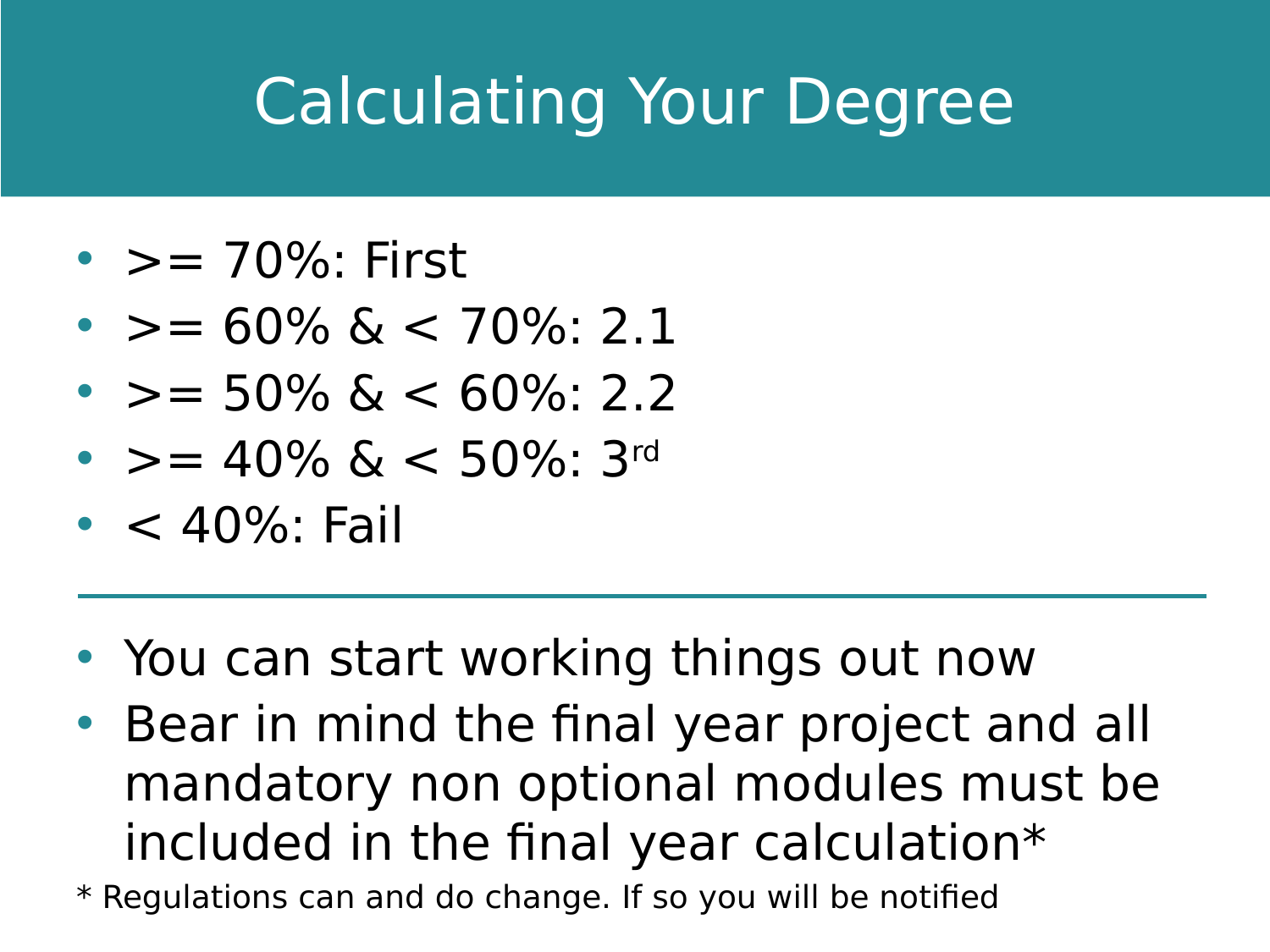

# Calculating Your Degree
>= 70%: First
>= 60% & < 70%: 2.1
>= 50% & < 60%: 2.2
>= 40% & < 50%: 3rd
< 40%: Fail

You can start working things out now
Bear in mind the final year project and all mandatory non optional modules must be included in the final year calculation*
* Regulations can and do change. If so you will be notified